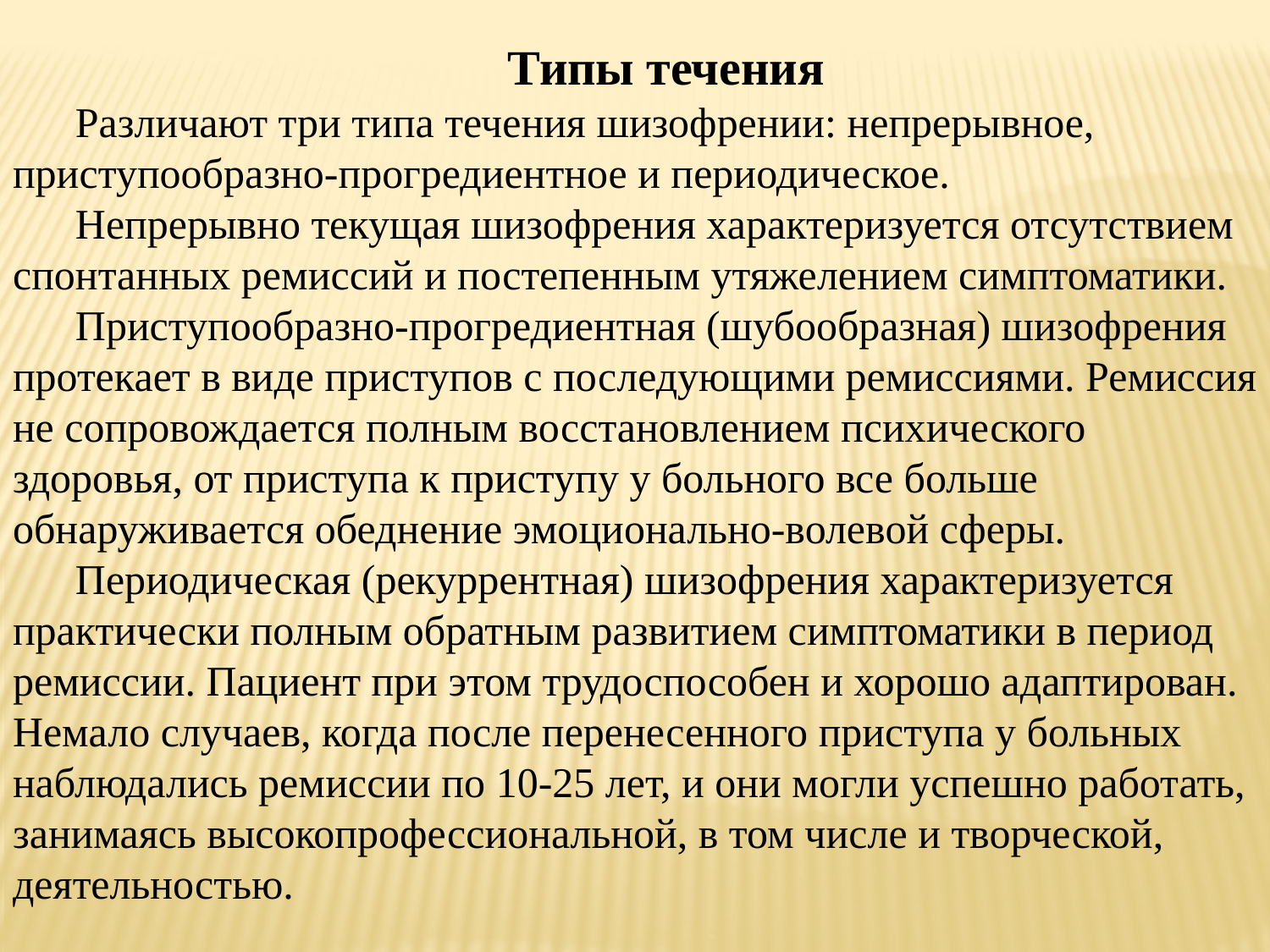

Типы течения
Различают три типа течения шизофрении: непрерывное, приступообразно-прогредиентное и периодическое.
Непрерывно текущая шизофрения характеризуется отсутствием спонтанных ремиссий и постепенным утяжелением симптоматики.
Приступообразно-прогредиентная (шубообразная) шизофрения протекает в виде приступов с последующими ремиссиями. Ремиссия не сопровождается полным восстановлением психического здоровья, от приступа к приступу у больного все больше обнаруживается обеднение эмоционально-волевой сферы.
Периодическая (рекуррентная) шизофрения характеризуется практически полным обратным развитием симптоматики в период ремиссии. Пациент при этом трудоспособен и хорошо адаптирован. Немало случаев, когда после перенесенного приступа у больных наблюдались ремиссии по 10-25 лет, и они могли успешно работать, занимаясь высокопрофессиональной, в том числе и творческой, деятельностью.